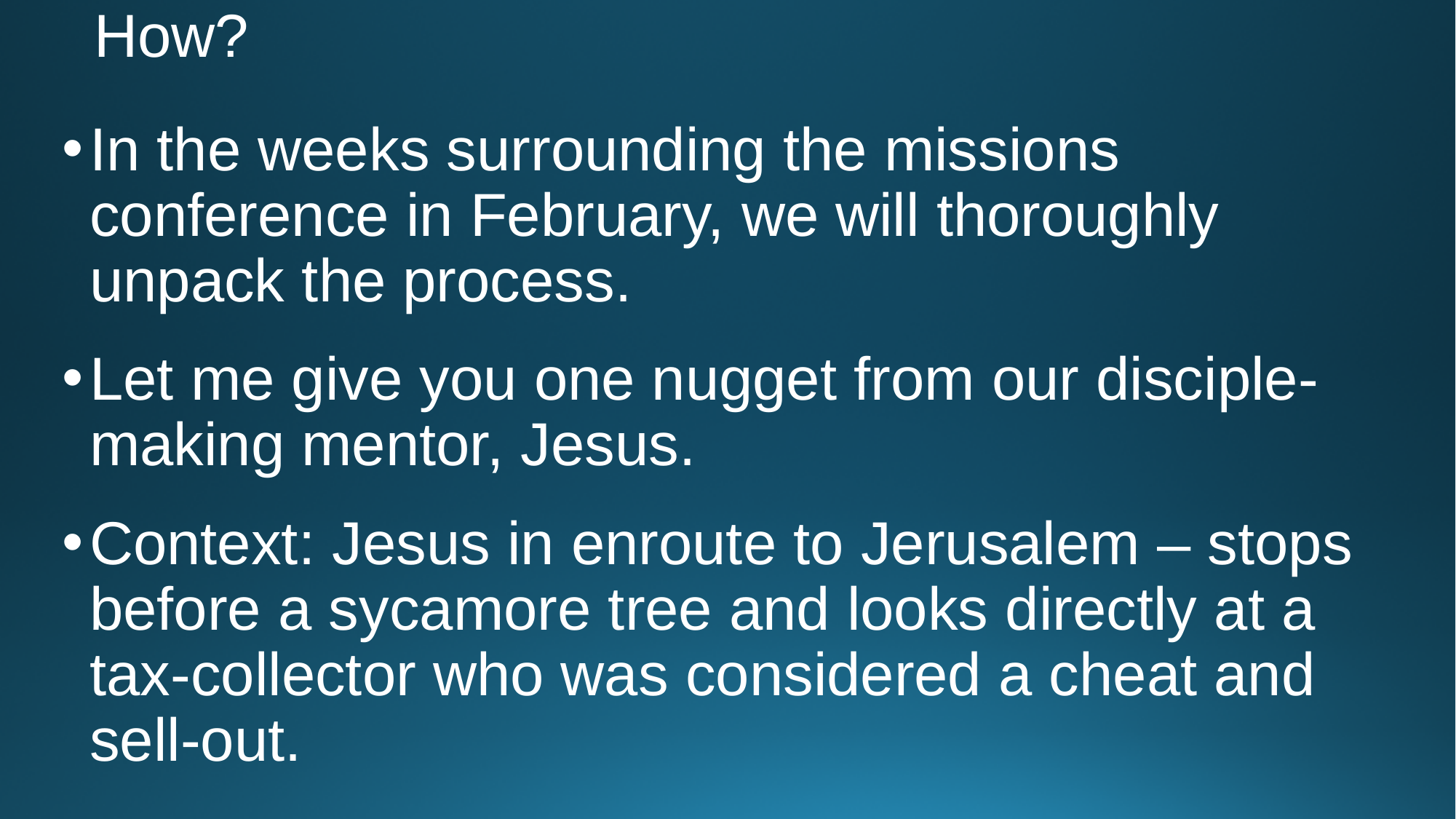

# How?
In the weeks surrounding the missions conference in February, we will thoroughly unpack the process.
Let me give you one nugget from our disciple-making mentor, Jesus.
Context: Jesus in enroute to Jerusalem – stops before a sycamore tree and looks directly at a tax-collector who was considered a cheat and sell-out.